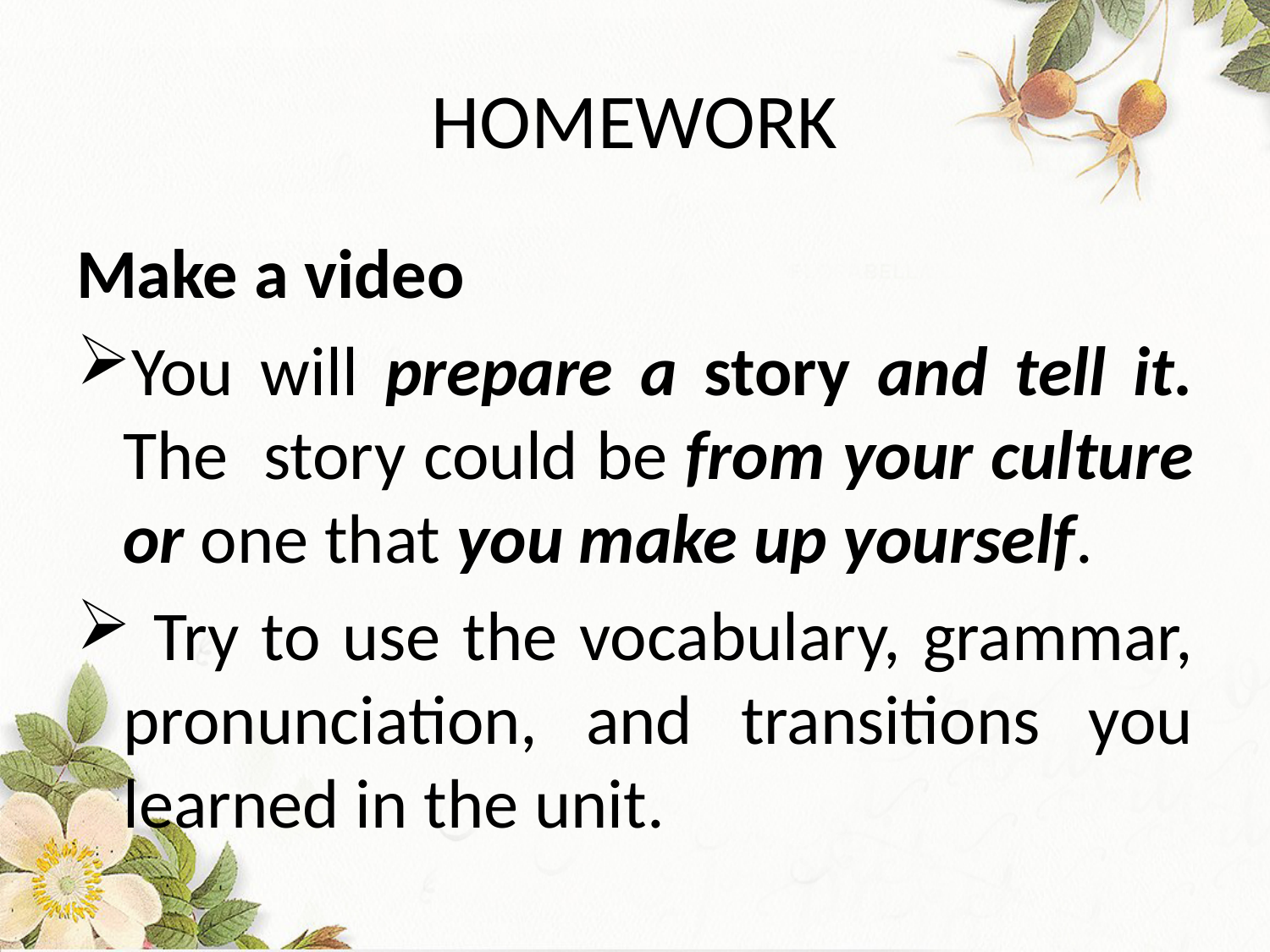

# HOMEWORK
Make a video
You will prepare a story and tell it. The  story could be from your culture or one that you make up yourself.
 Try to use the vocabulary, grammar, pronunciation, and transitions you learned in the unit.